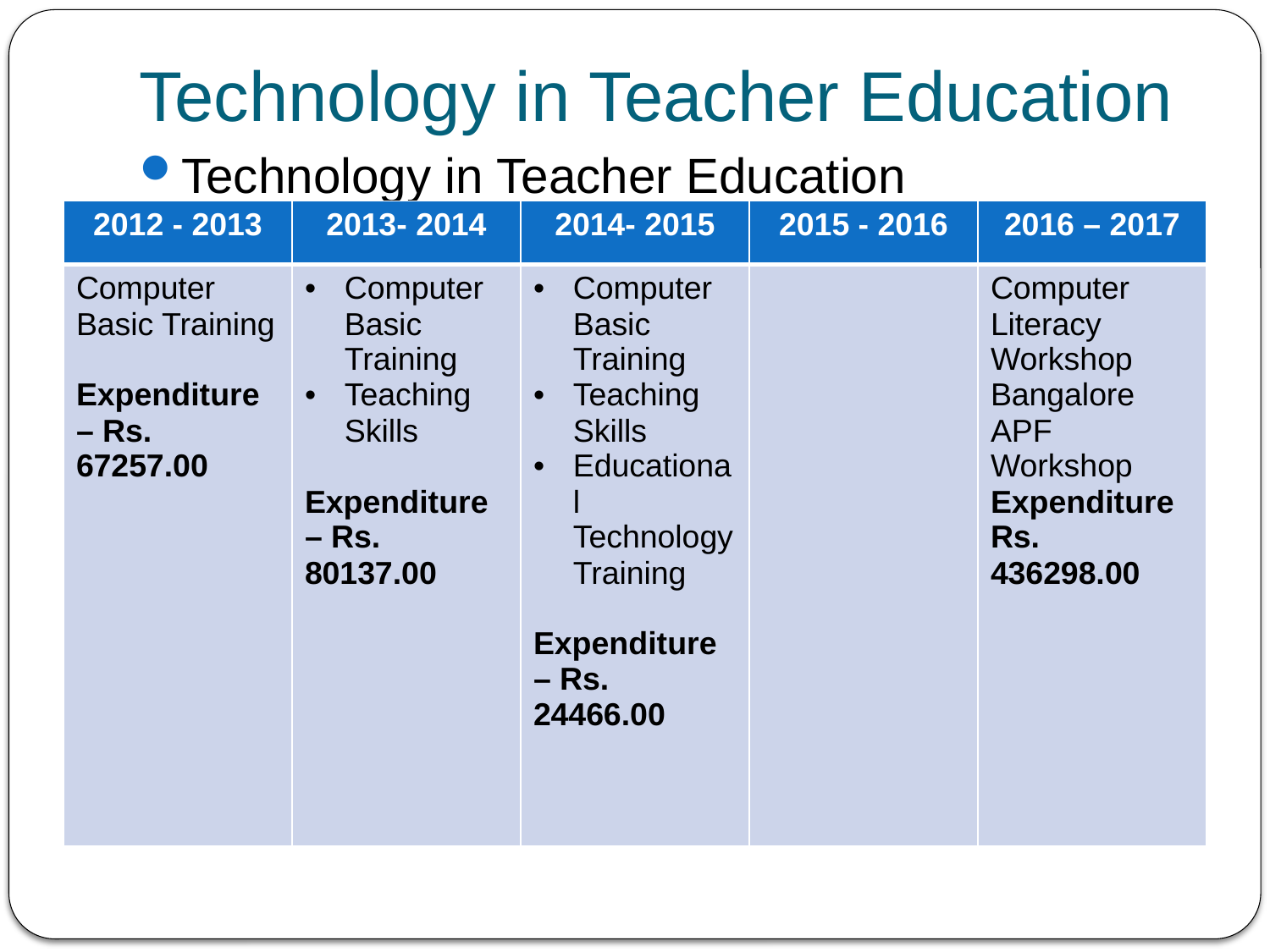

# Technology in Teacher Education
Technology in Teacher Education

| 2012 - 2013 | 2013- 2014 | 2014- 2015 | 2015 - 2016 | 2016 – 2017 |
| --- | --- | --- | --- | --- |
| Computer Basic Training Expenditure – Rs. 67257.00 | Computer Basic Training Teaching Skills Expenditure – Rs. 80137.00 | Computer Basic Training Teaching Skills Educational Technology Training Expenditure – Rs. 24466.00 |  | Computer Literacy Workshop Bangalore APF Workshop Expenditure Rs. 436298.00 |